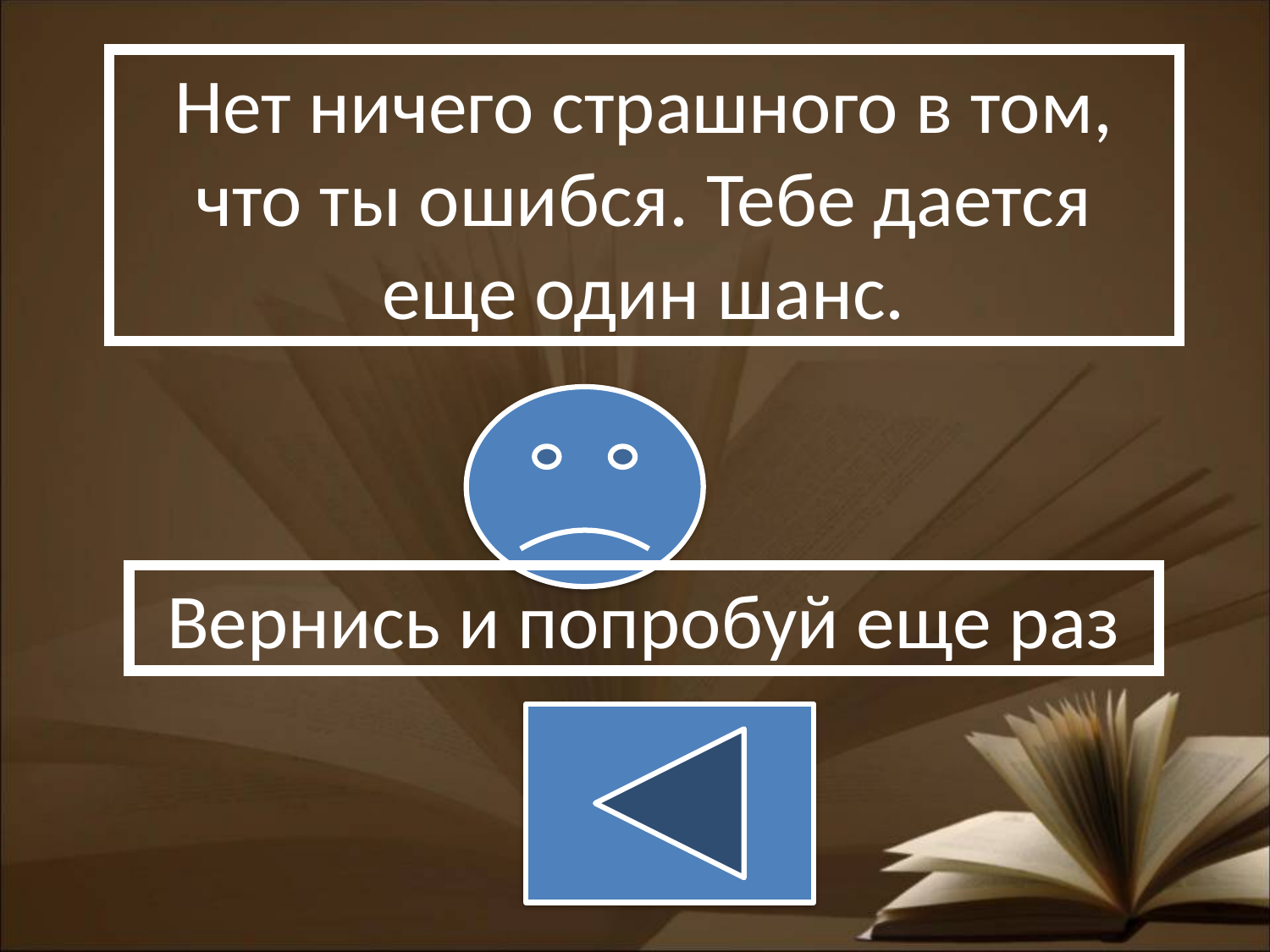

Нет ничего страшного в том, что ты ошибся. Тебе дается еще один шанс.

Вернись и попробуй еще раз